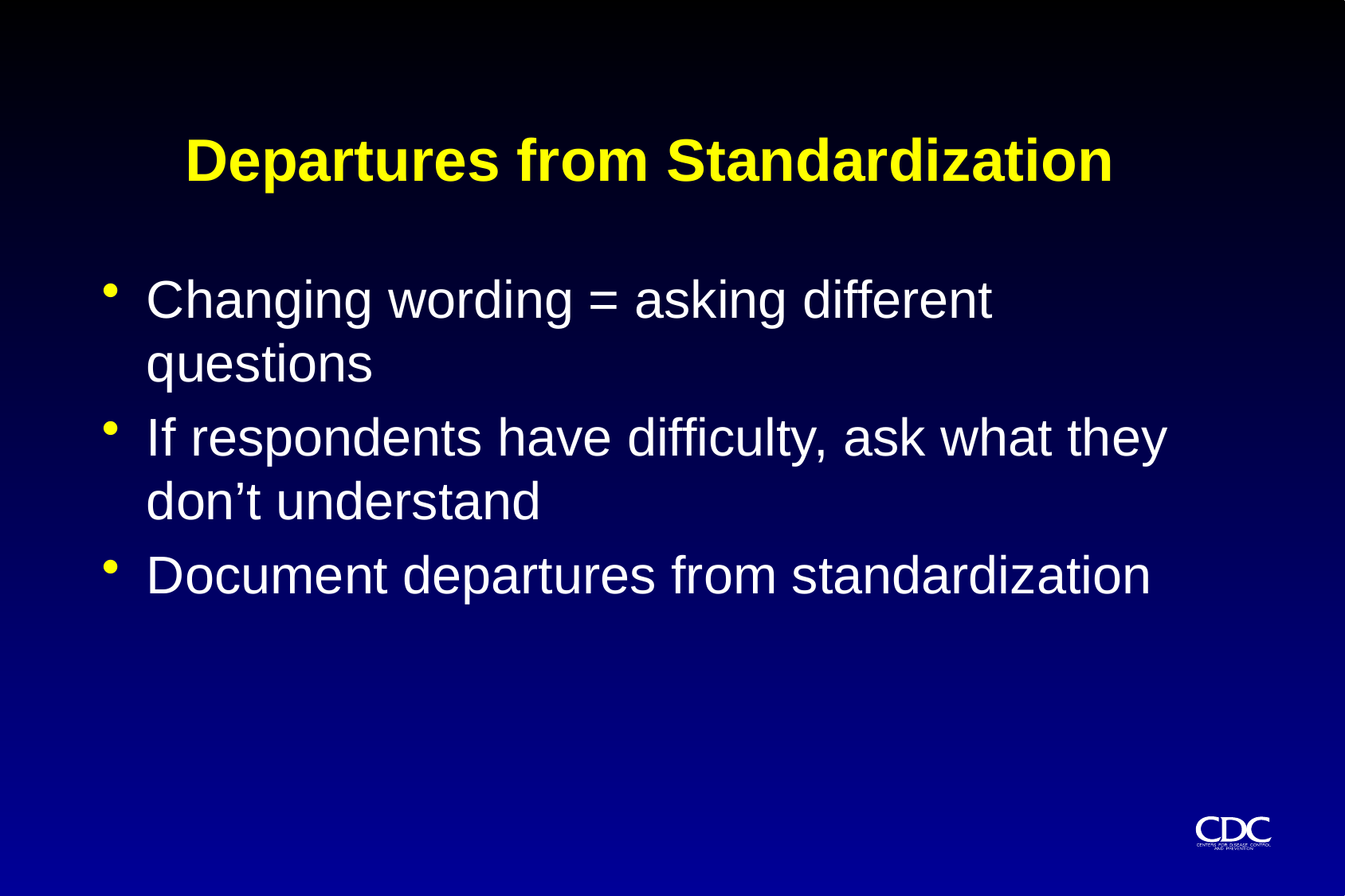

# Departures from Standardization
Changing wording = asking different questions
If respondents have difficulty, ask what they don’t understand
Document departures from standardization